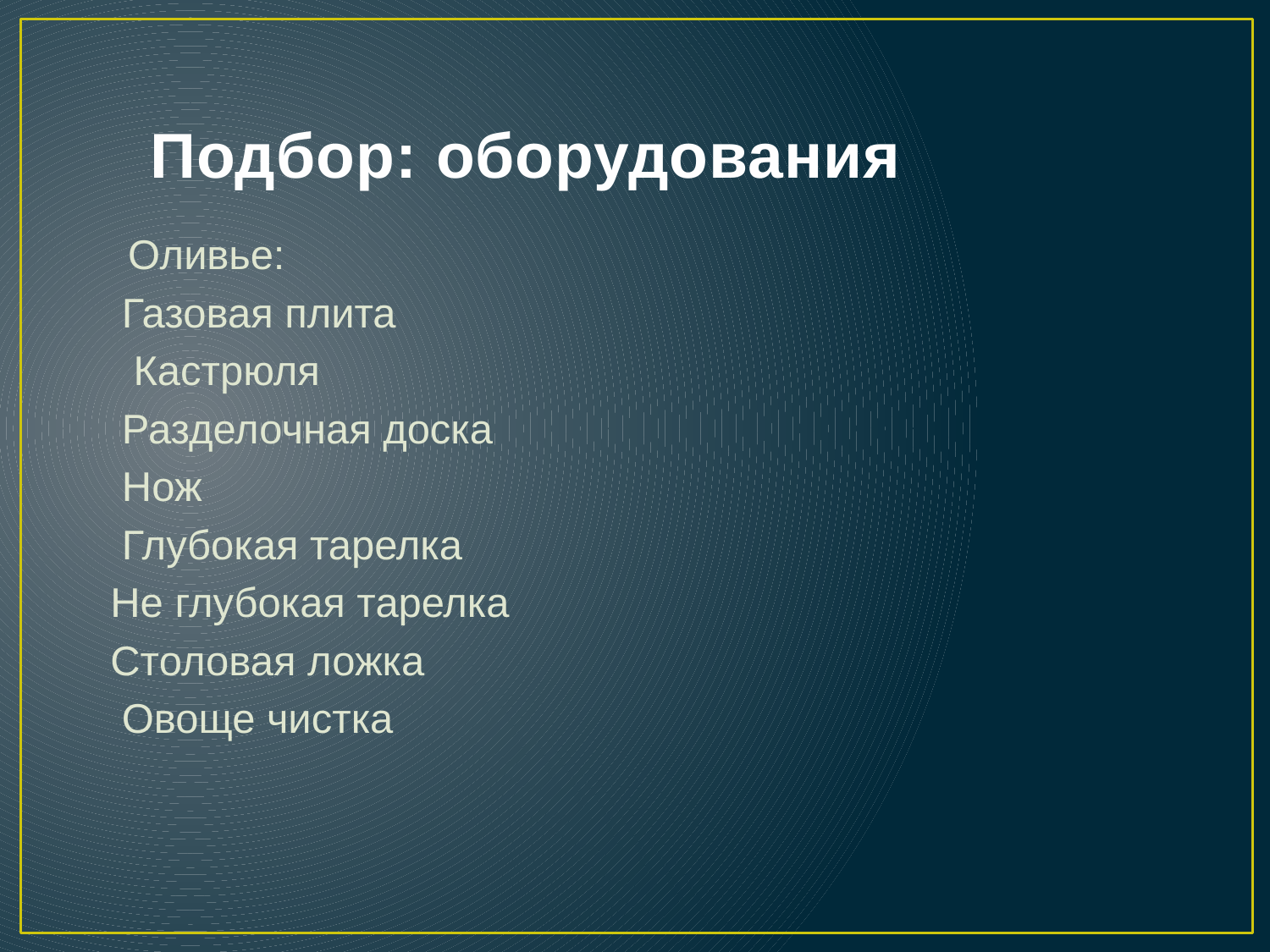

# Подбор: оборудования
     Оливье:
    Газовая плита
     Кастрюля
    Разделочная доска
    Нож
    Глубокая тарелка
   Не глубокая тарелка
   Столовая ложка
    Овоще чистка